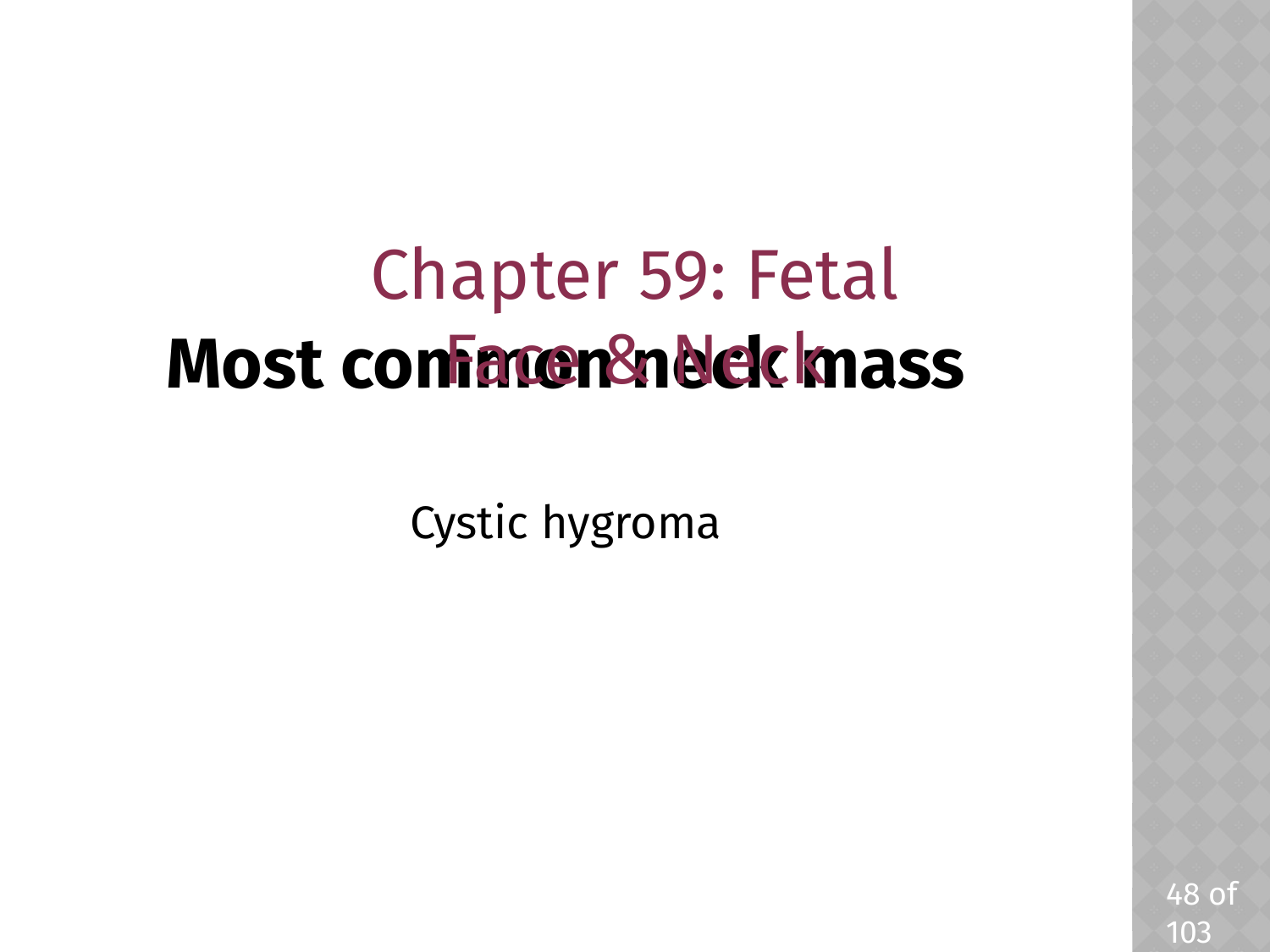

Chapter 59: Fetal Face & Neck
# Most common neck mass
Cystic hygroma